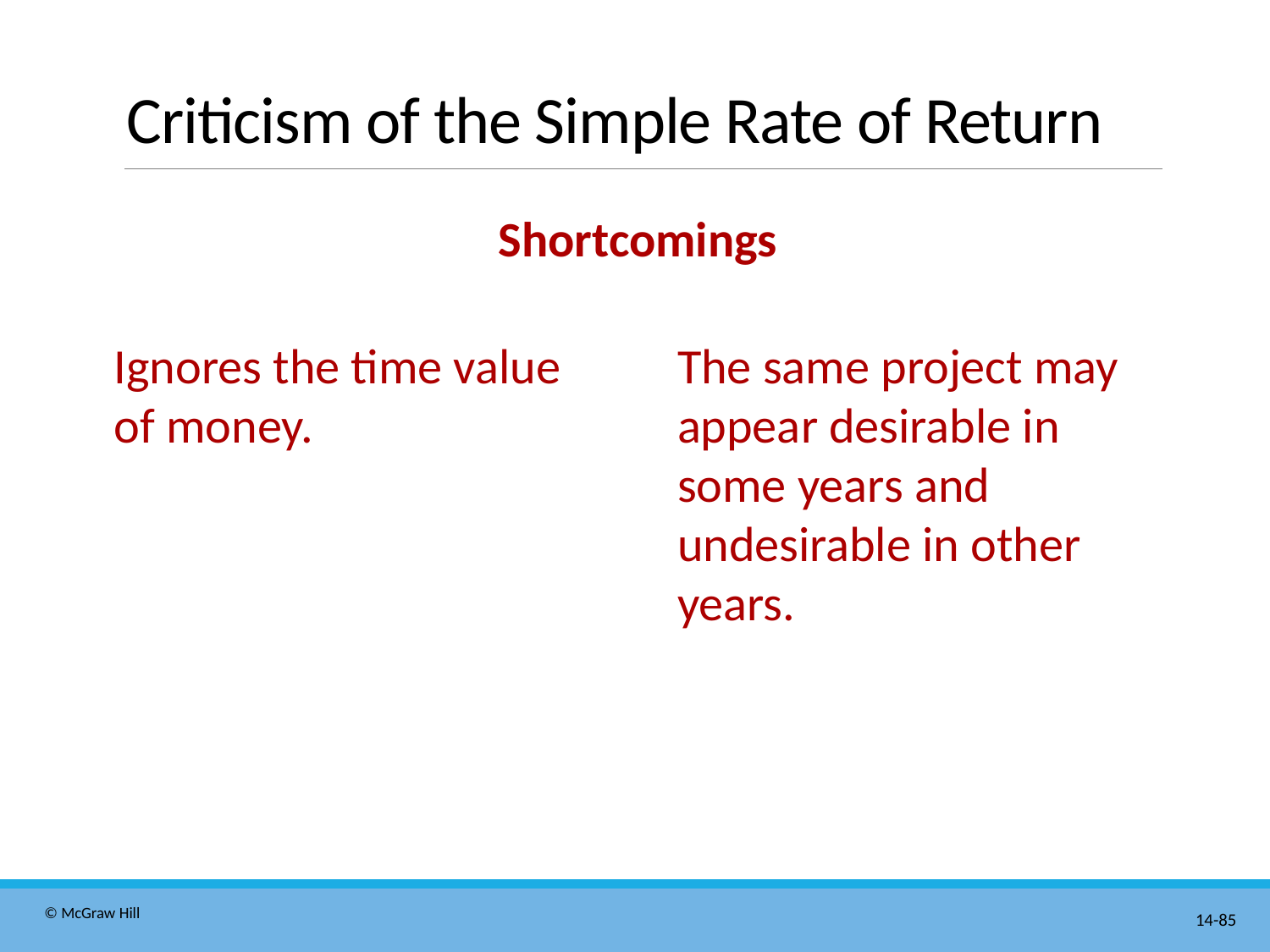

# Criticism of the Simple Rate of Return
Shortcomings
Ignores the time value of money.
The same project may appear desirable in some years and undesirable in other years.